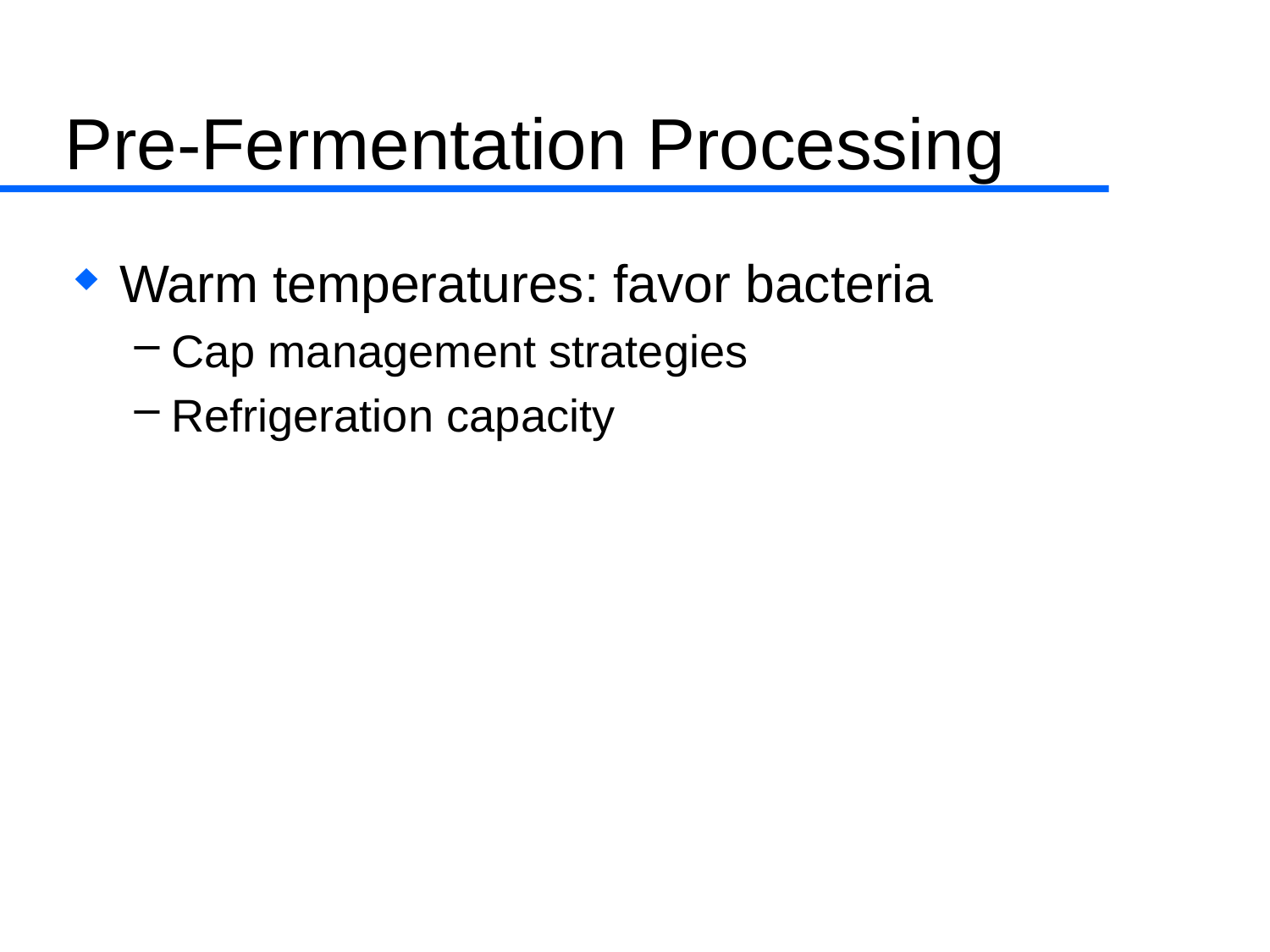

# Pre-Fermentation Processing
Warm temperatures: favor bacteria
Cap management strategies
Refrigeration capacity